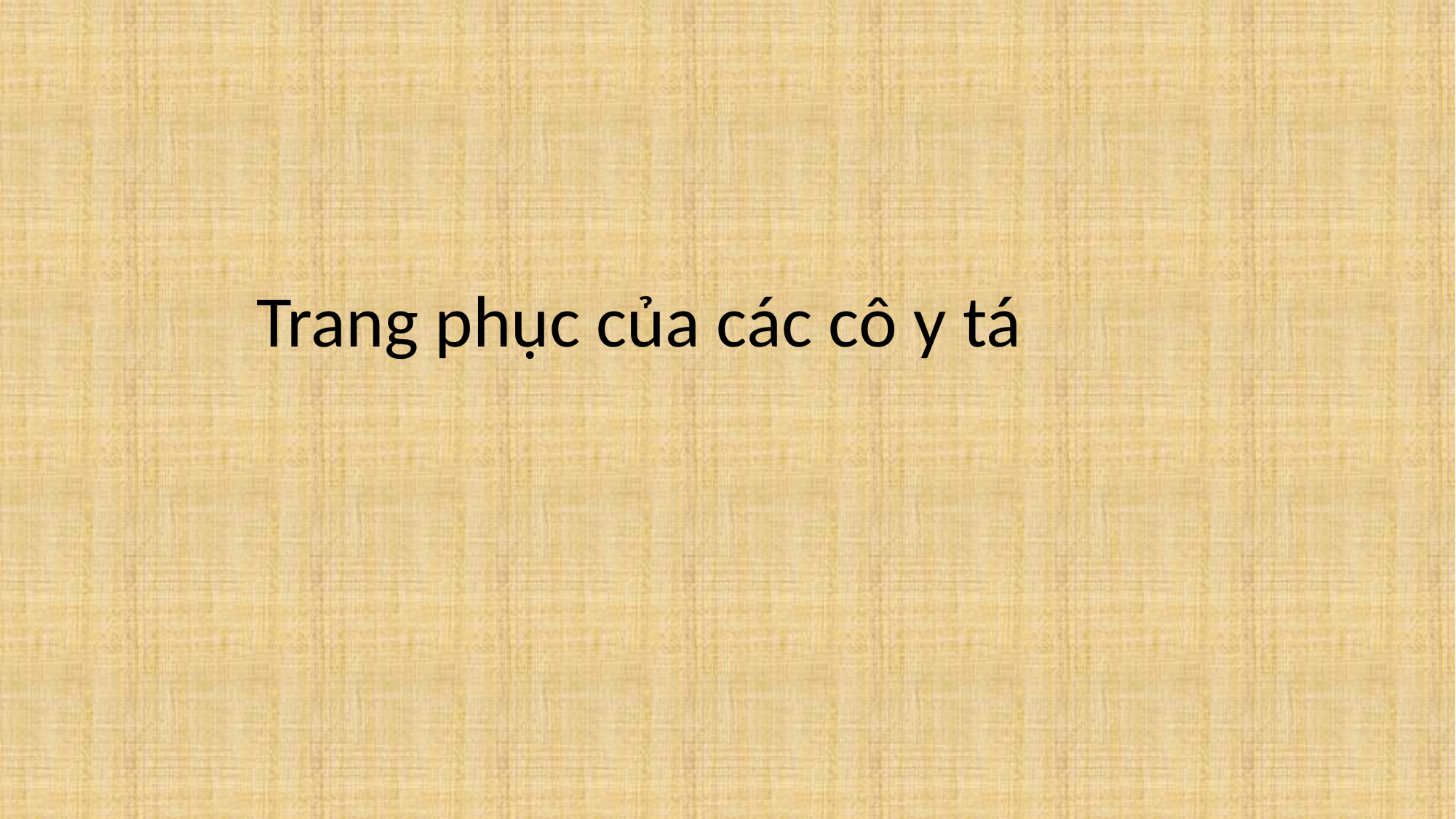

# Trang phục của các cô y tá